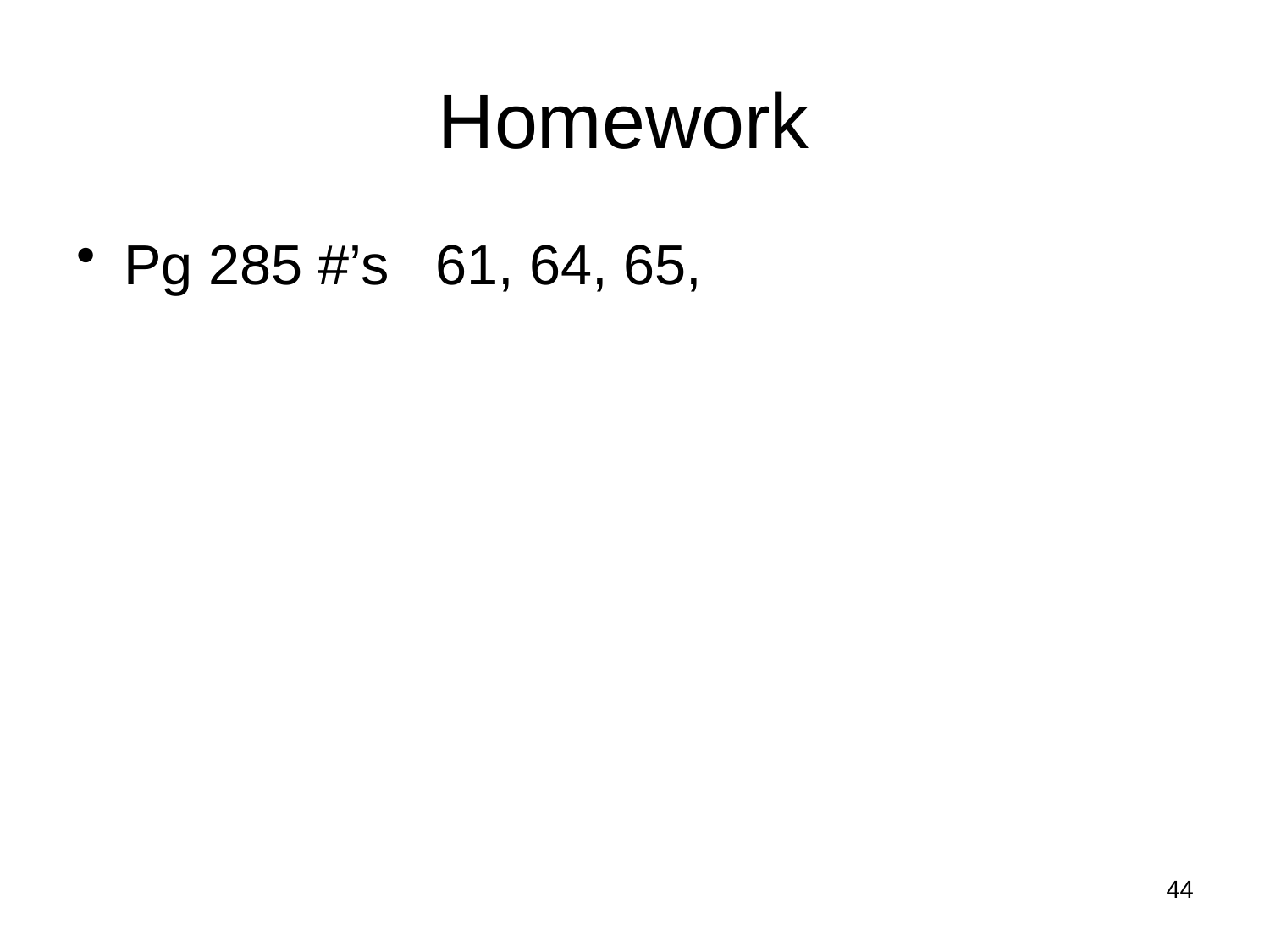

# Homework
Pg 285 #’s   61, 64, 65,
44